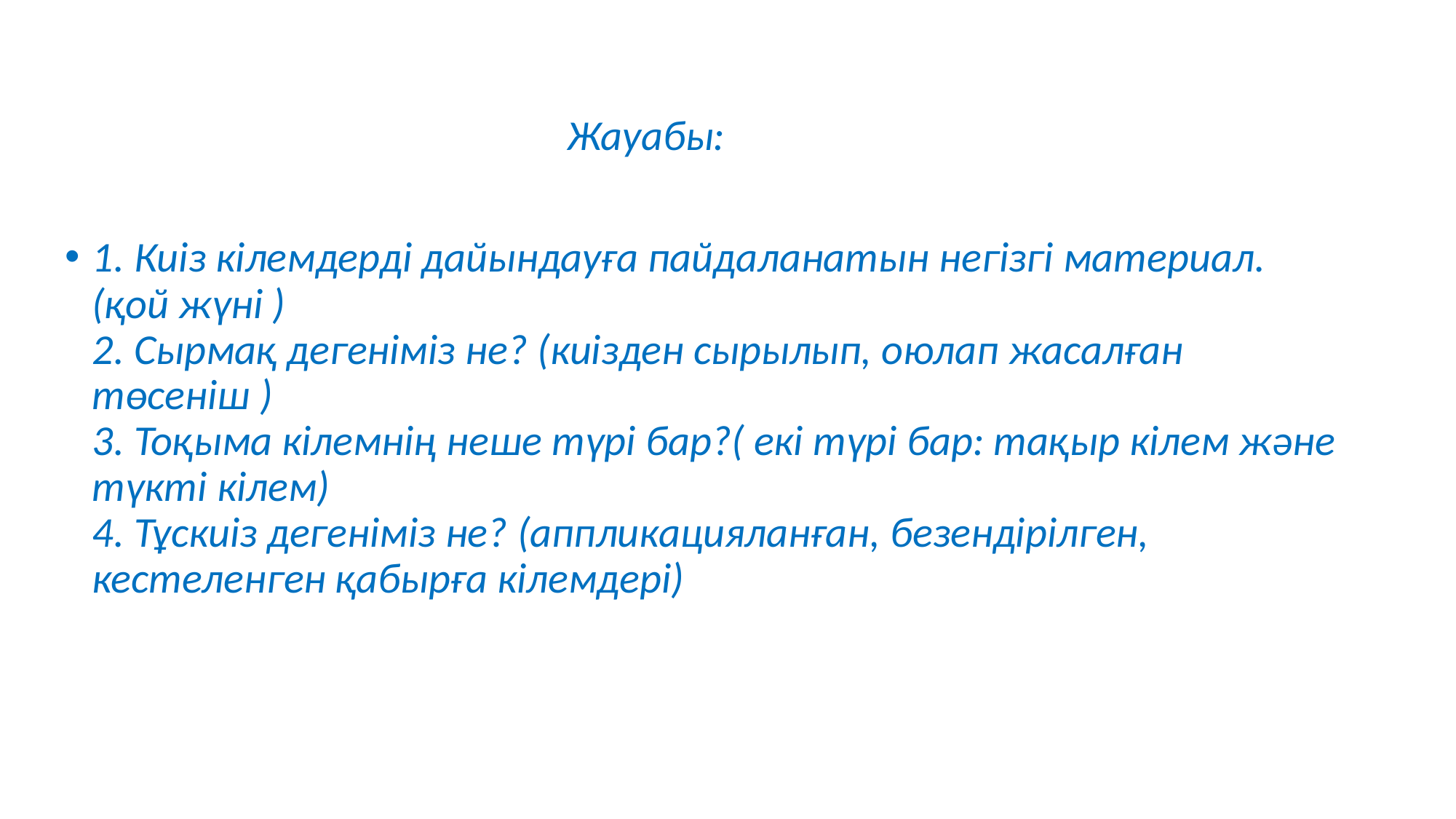

Жауабы:

1. Киіз кілемдерді дайындауға пайдаланатын негізгі материал. (қой жүні )
2. Сырмақ дегеніміз не? (киізден сырылып, оюлап жасалған төсеніш )
3. Тоқыма кілемнің неше түрі бар?( екі түрі бар: тақыр кілем және түкті кілем)
4. Тұскиіз дегеніміз не? (аппликацияланған, безендірілген, кестеленген қабырға кілемдері)